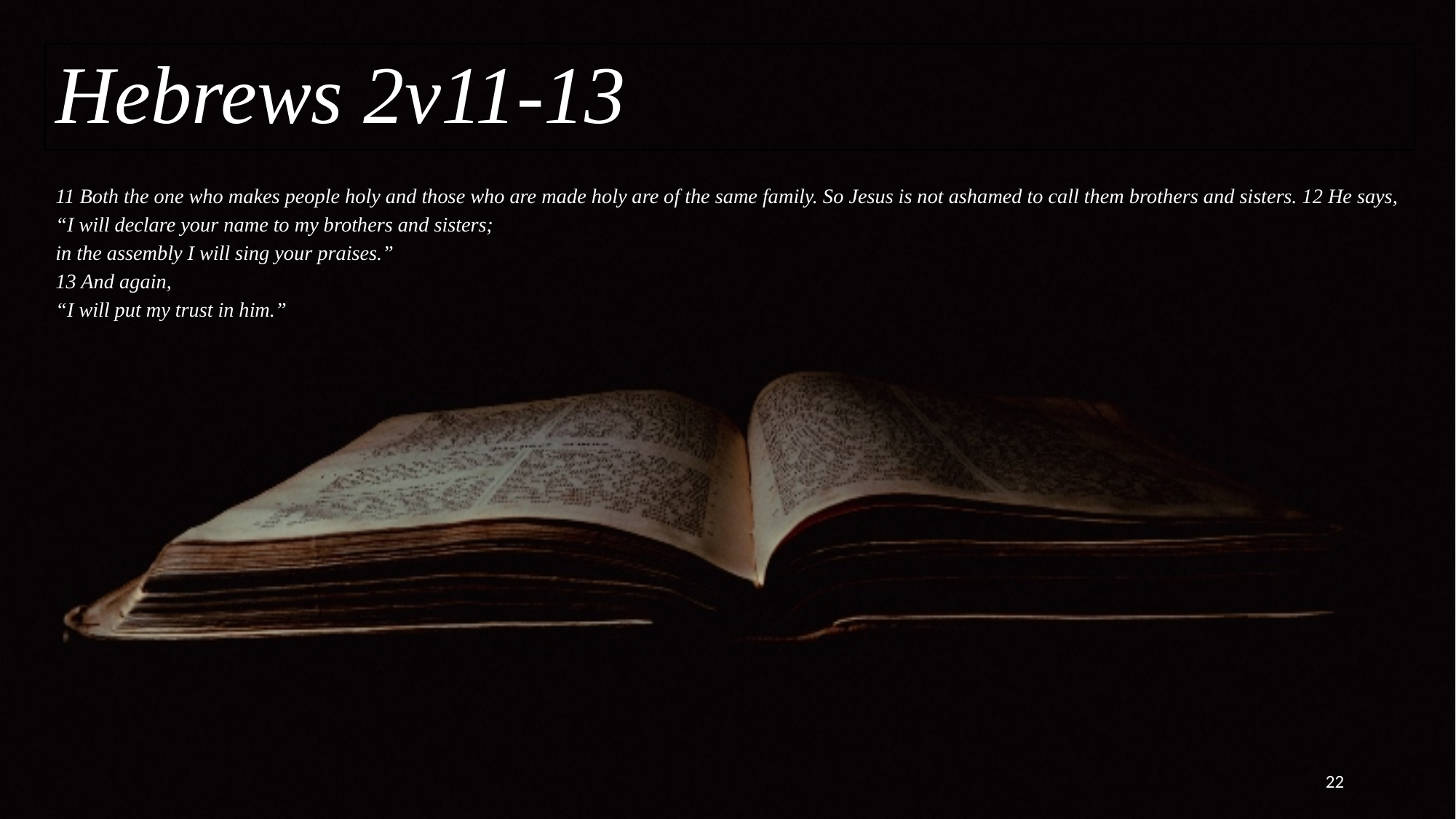

Hebrews 2v11-13
# 11 Both the one who makes people holy and those who are made holy are of the same family. So Jesus is not ashamed to call them brothers and sisters. 12 He says, “I will declare your name to my brothers and sisters; in the assembly I will sing your praises.” 13 And again, “I will put my trust in him.”
22